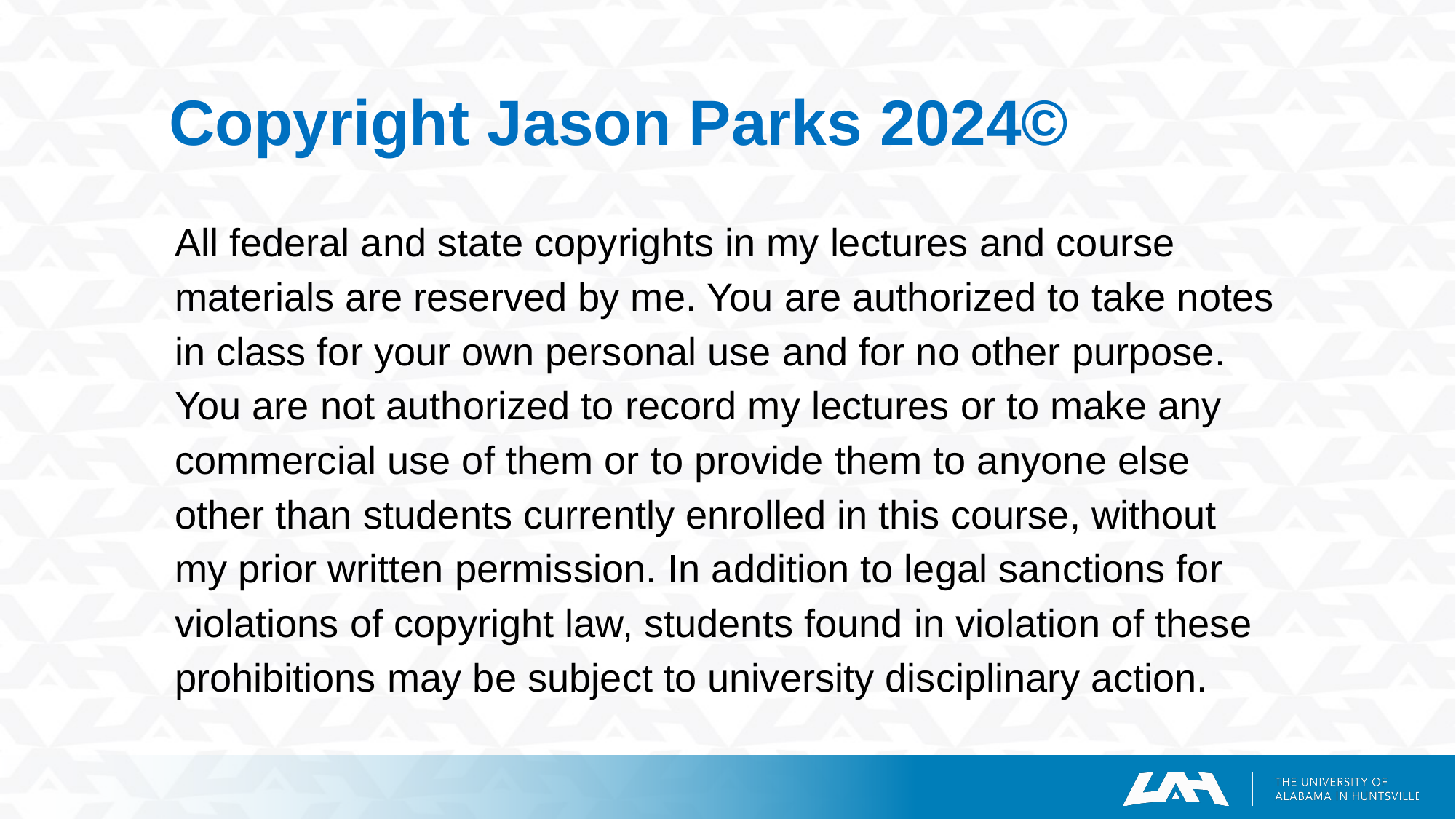

# Copyright Jason Parks 2024©
All federal and state copyrights in my lectures and course materials are reserved by me. You are authorized to take notes in class for your own personal use and for no other purpose. You are not authorized to record my lectures or to make any commercial use of them or to provide them to anyone else other than students currently enrolled in this course, without my prior written permission. In addition to legal sanctions for violations of copyright law, students found in violation of these prohibitions may be subject to university disciplinary action.